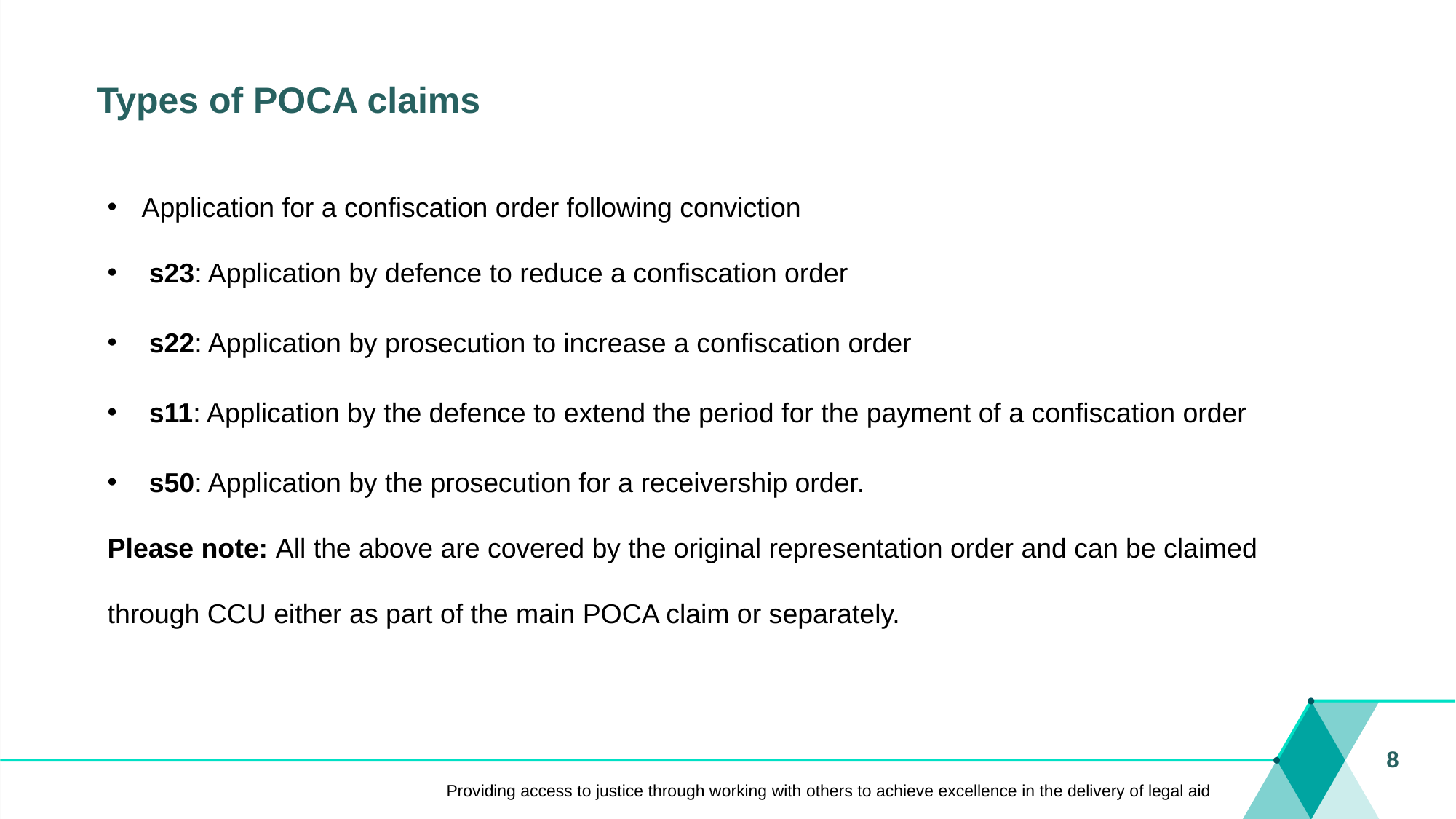

# Types of POCA claims
Application for a confiscation order following conviction
 s23: Application by defence to reduce a confiscation order
 s22: Application by prosecution to increase a confiscation order
 s11: Application by the defence to extend the period for the payment of a confiscation order
 s50: Application by the prosecution for a receivership order.
Please note: All the above are covered by the original representation order and can be claimed through CCU either as part of the main POCA claim or separately.
8
Providing access to justice through working with others to achieve excellence in the delivery of legal aid